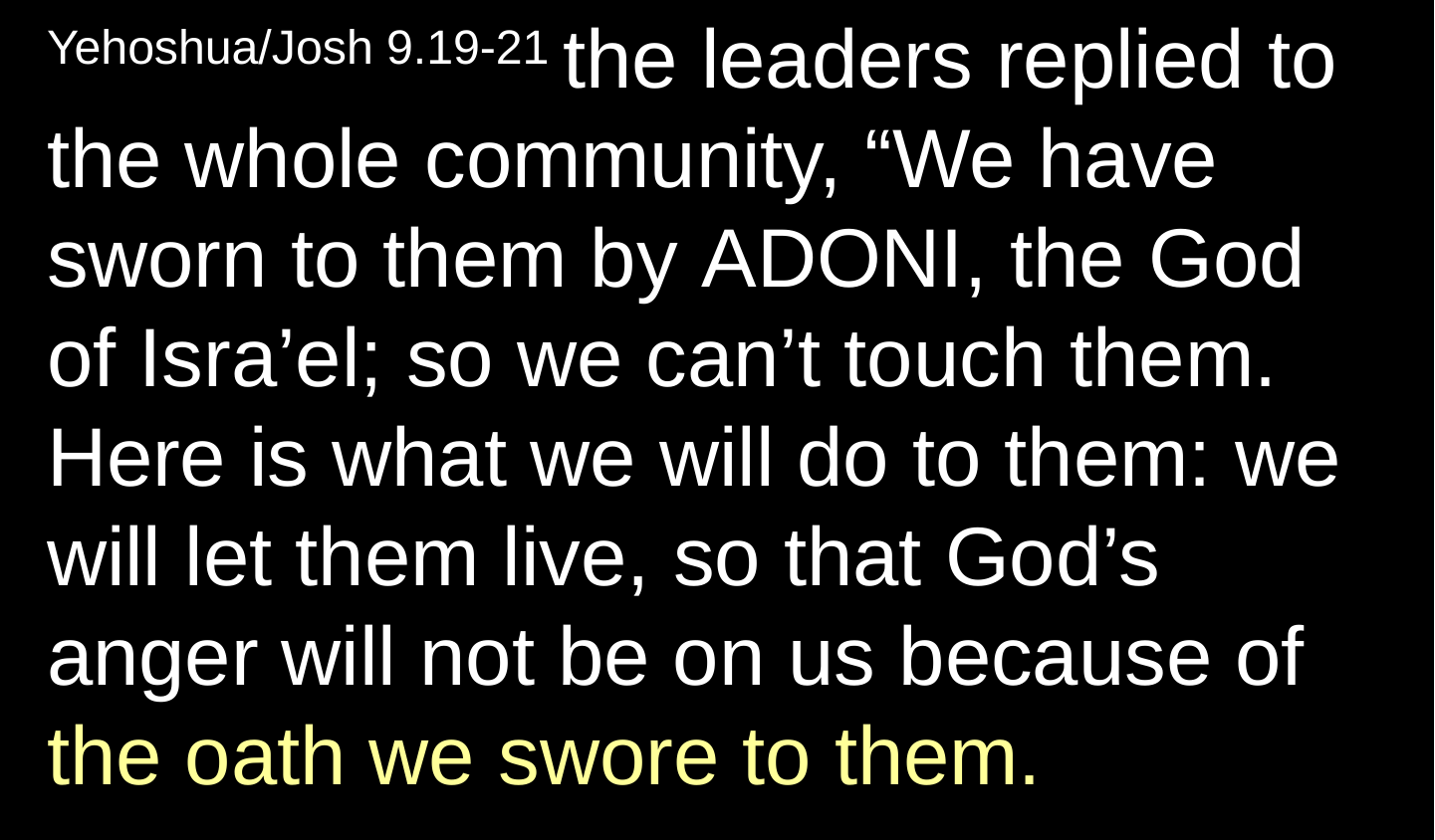

Yehoshua/Josh 9.19-21 the leaders replied to the whole community, “We have sworn to them by Adoni, the God of Isra’el; so we can’t touch them. Here is what we will do to them: we will let them live, so that God’s anger will not be on us because of the oath we swore to them.